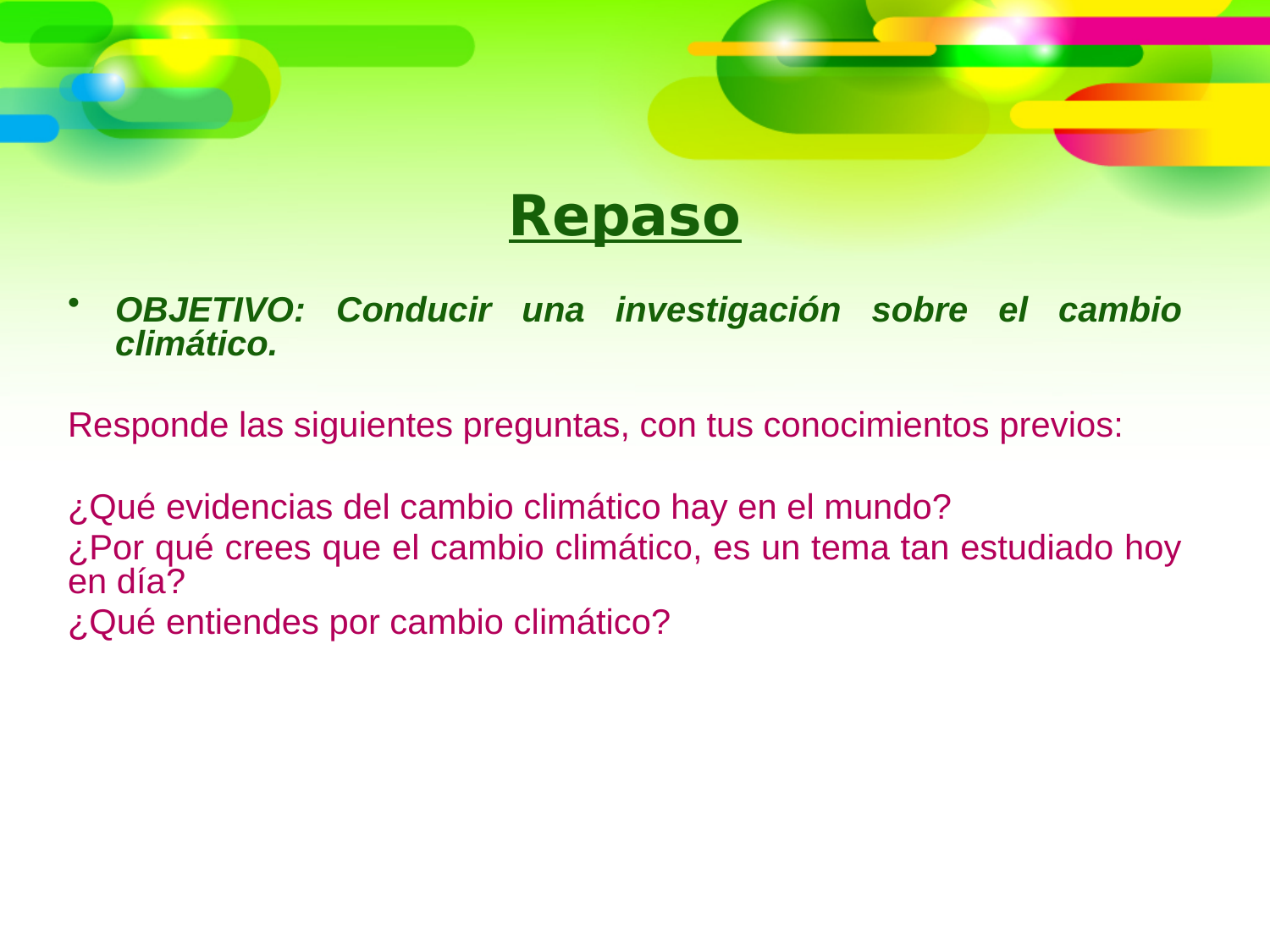

Repaso

OBJETIVO: Conducir una investigación sobre el cambio climático.

Responde las siguientes preguntas, con tus conocimientos previos:

¿Qué evidencias del cambio climático hay en el mundo?
¿Por qué crees que el cambio climático, es un tema tan estudiado hoy en día?
¿Qué entiendes por cambio climático?